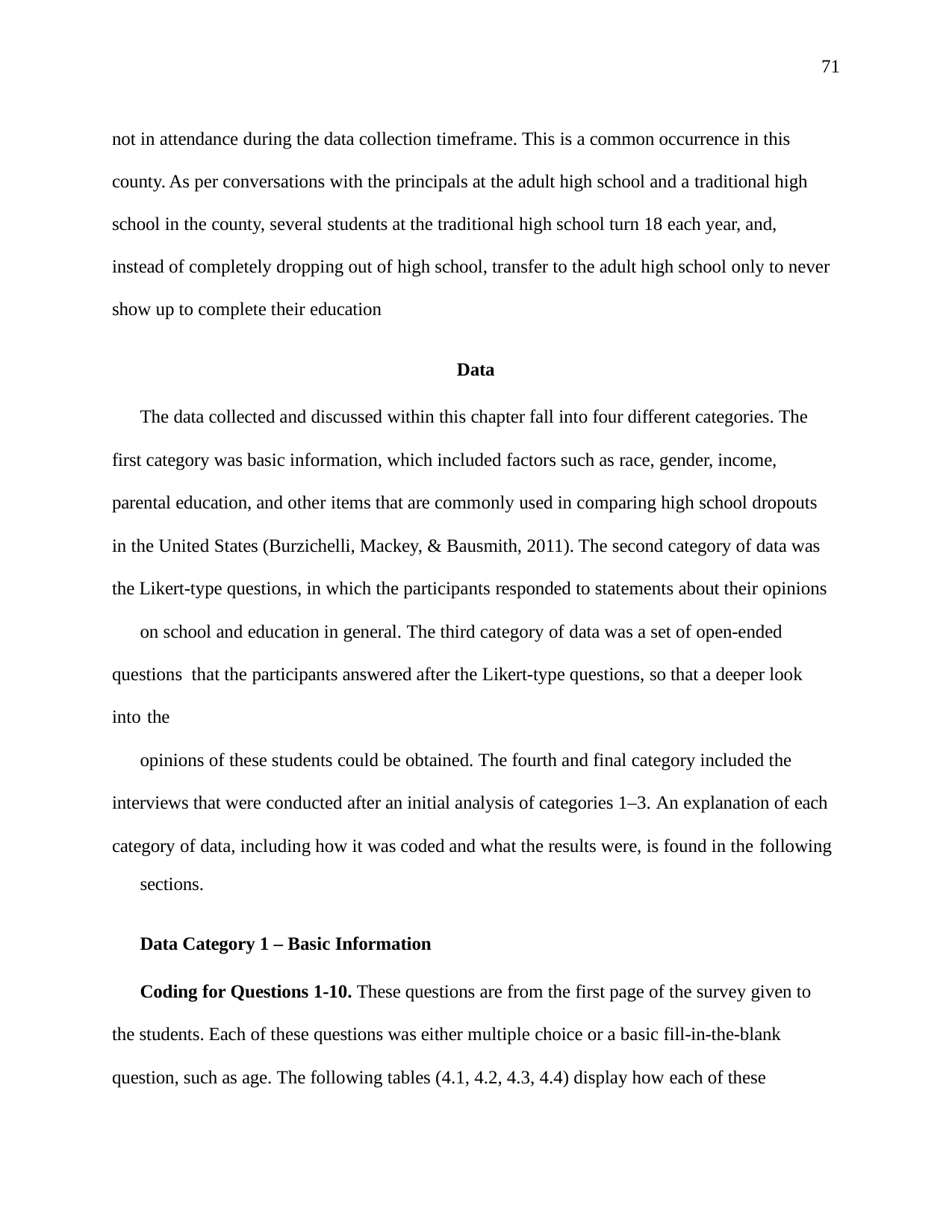

71

not in attendance during the data collection timeframe. This is a common occurrence in this  county. As per conversations with the principals at the adult high school and a traditional high  school in the county, several students at the traditional high school turn 18 each year, and,  instead of completely dropping out of high school, transfer to the adult high school only to never  show up to complete their education

Data
The data collected and discussed within this chapter fall into four different categories. The  first category was basic information, which included factors such as race, gender, income,  parental education, and other items that are commonly used in comparing high school dropouts  in the United States (Burzichelli, Mackey, & Bausmith, 2011). The second category of data was  the Likert-type questions, in which the participants responded to statements about their opinions
on school and education in general. The third category of data was a set of open-ended questions  that the participants answered after the Likert-type questions, so that a deeper look into the
opinions of these students could be obtained. The fourth and final category included the  interviews that were conducted after an initial analysis of categories 1–3. An explanation of each  category of data, including how it was coded and what the results were, is found in the following
sections.

Data Category 1 – Basic Information
Coding for Questions 1-10. These questions are from the first page of the survey given to  the students. Each of these questions was either multiple choice or a basic fill-in-the-blank  question, such as age. The following tables (4.1, 4.2, 4.3, 4.4) display how each of these